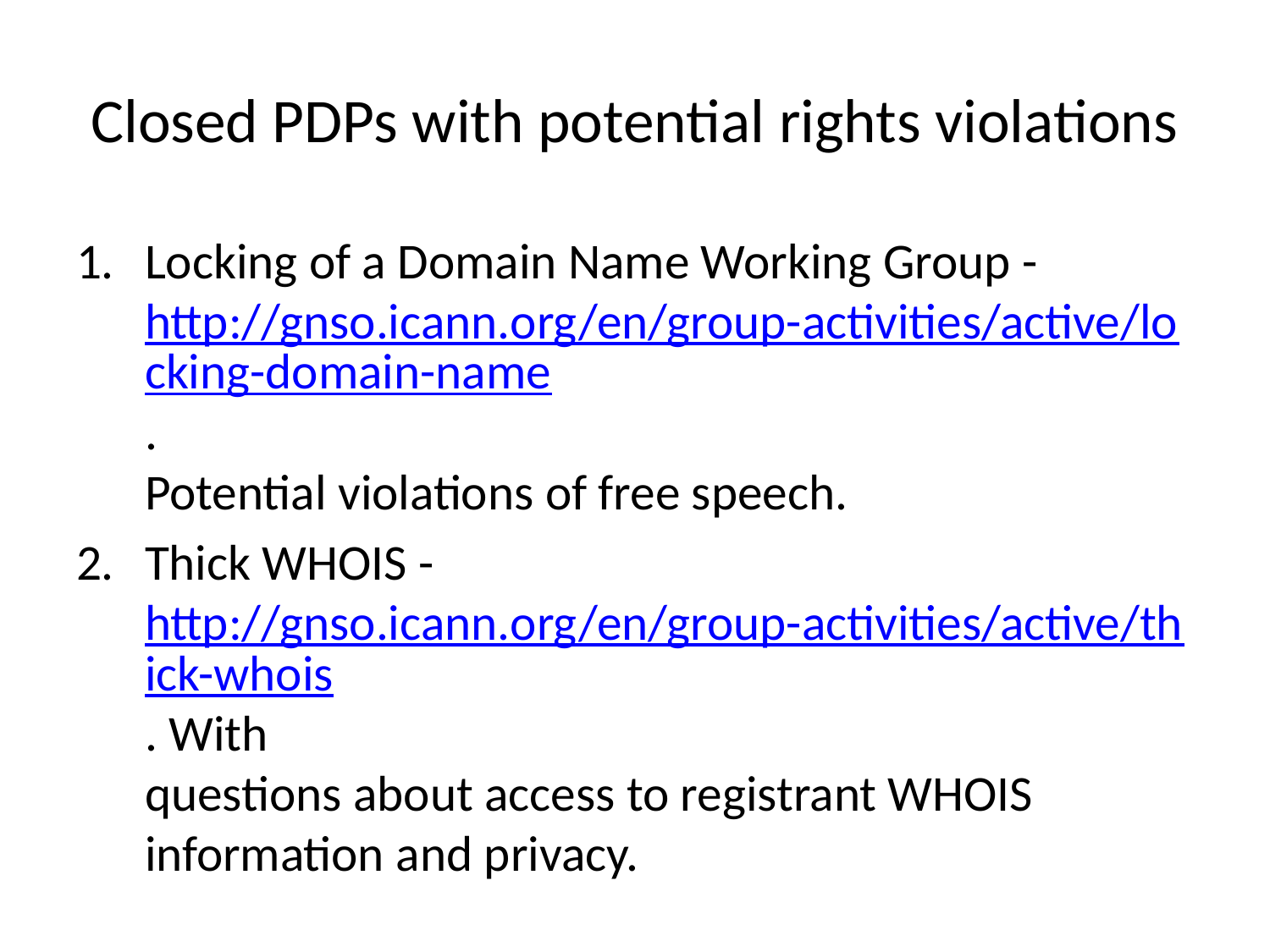

# Closed PDPs with potential rights violations
Locking of a Domain Name Working Group -
http://gnso.icann.org/en/group-activities/active/locking-domain-name.
Potential violations of free speech.
Thick WHOIS -
http://gnso.icann.org/en/group-activities/active/thick-whois. With
questions about access to registrant WHOIS information and privacy.